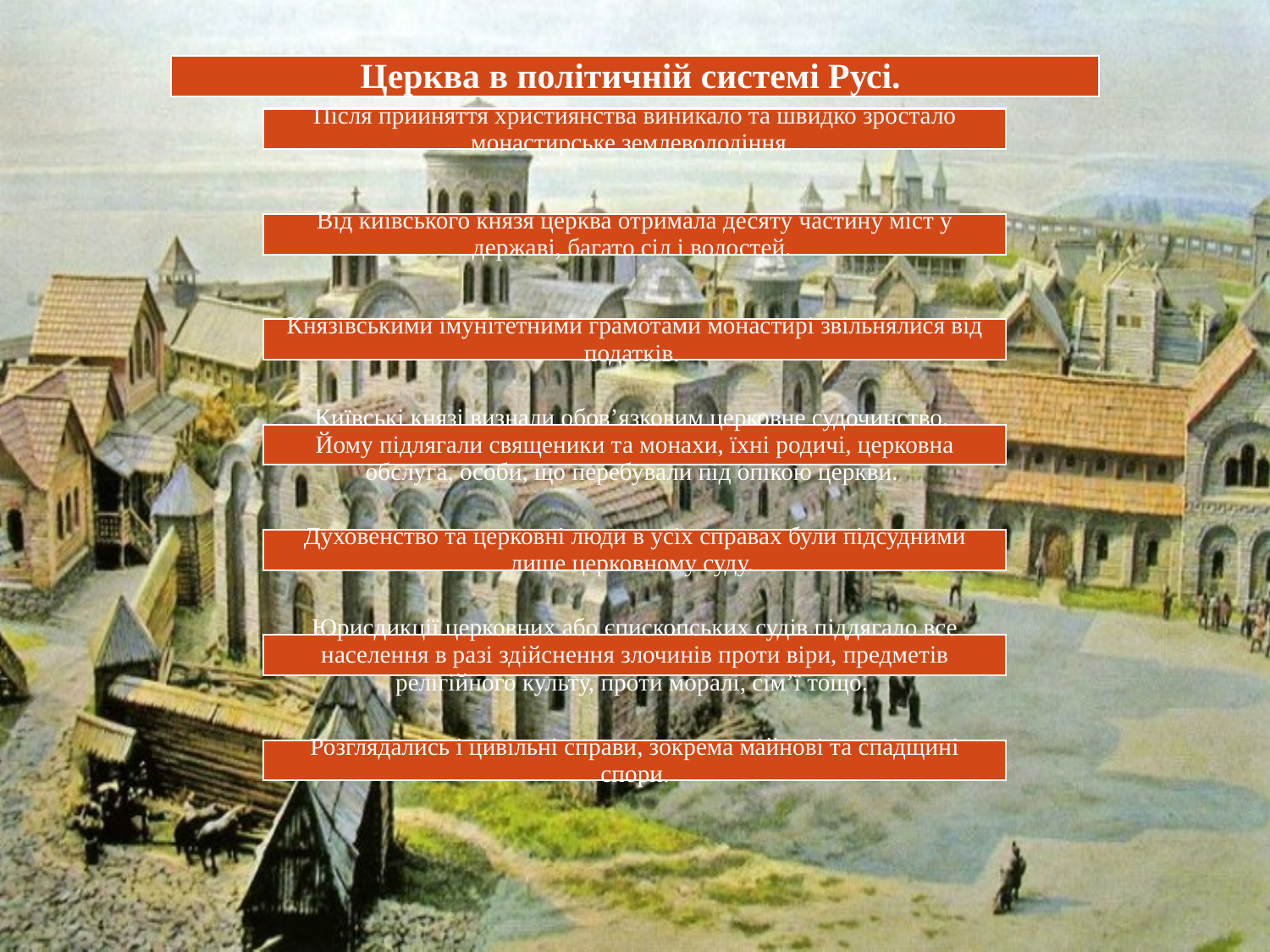

Церква в політичній системі Русі.
Після прийняття християнства виникало та швидко зростало монастирське землеволодіння.
Від київського князя церква отримала десяту частину міст у державі, багато сіл і волостей.
Князівськими імунітетними грамотами монастирі звільнялися від податків.
Київські князі визнали обов’язковим церковне судочинство.
Йому підлягали священики та монахи, їхні родичі, церковна обслуга, особи, що перебували під опікою церкви.
Духовенство та церковні люди в усіх справах були підсудними лише церковному суду.
Юрисдикції церковних або єпископських судів піддягало все населення в разі здійснення злочинів проти віри, предметів релігійного культу, проти моралі, сім’ї тощо.
Розглядались і цивільні справи, зокрема майнові та спадщині спори.